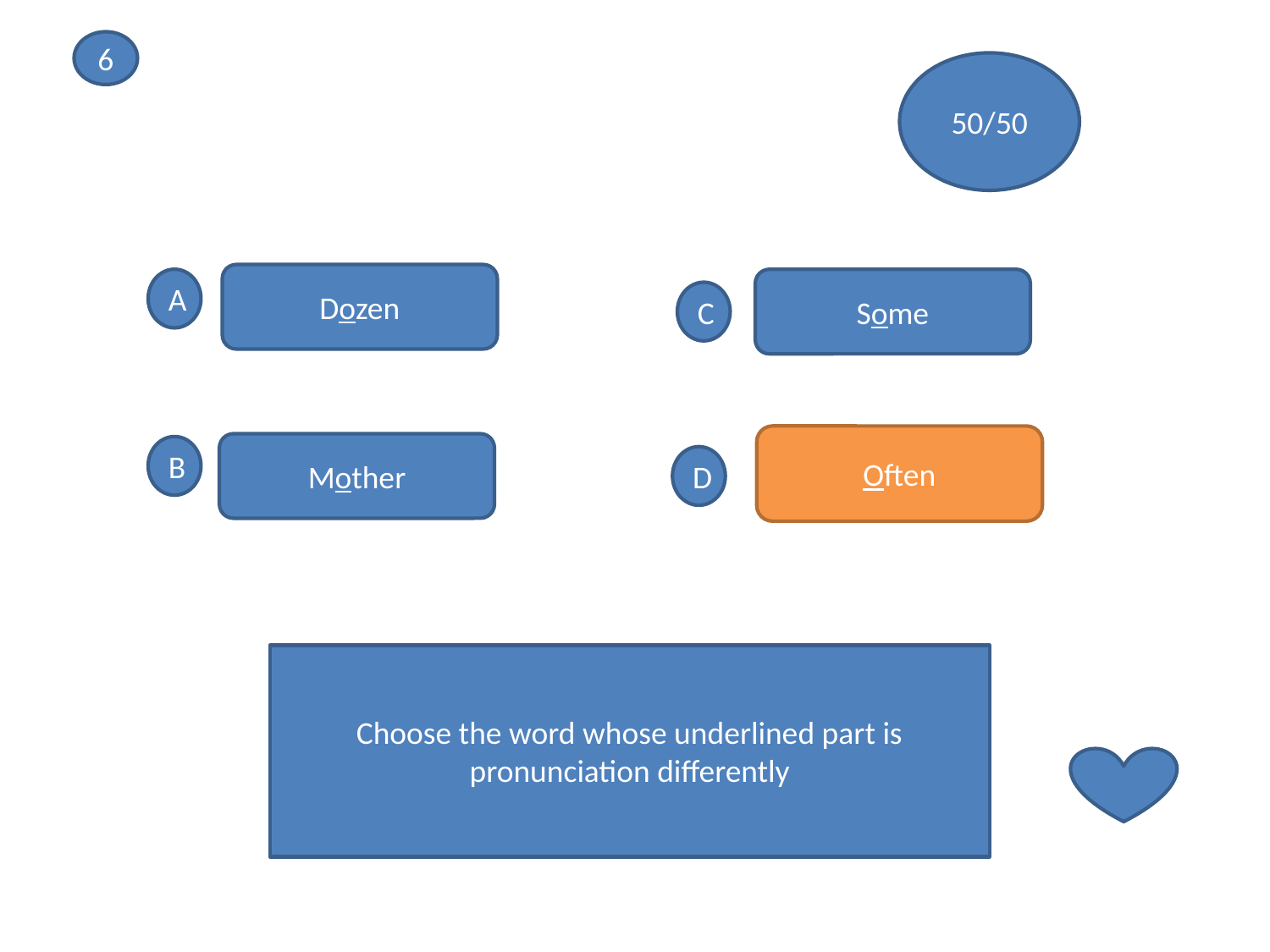

6
50/50
Dozen
A
Some
C
Often
Mother
Often
B
D
Choose the word whose underlined part is pronunciation differently